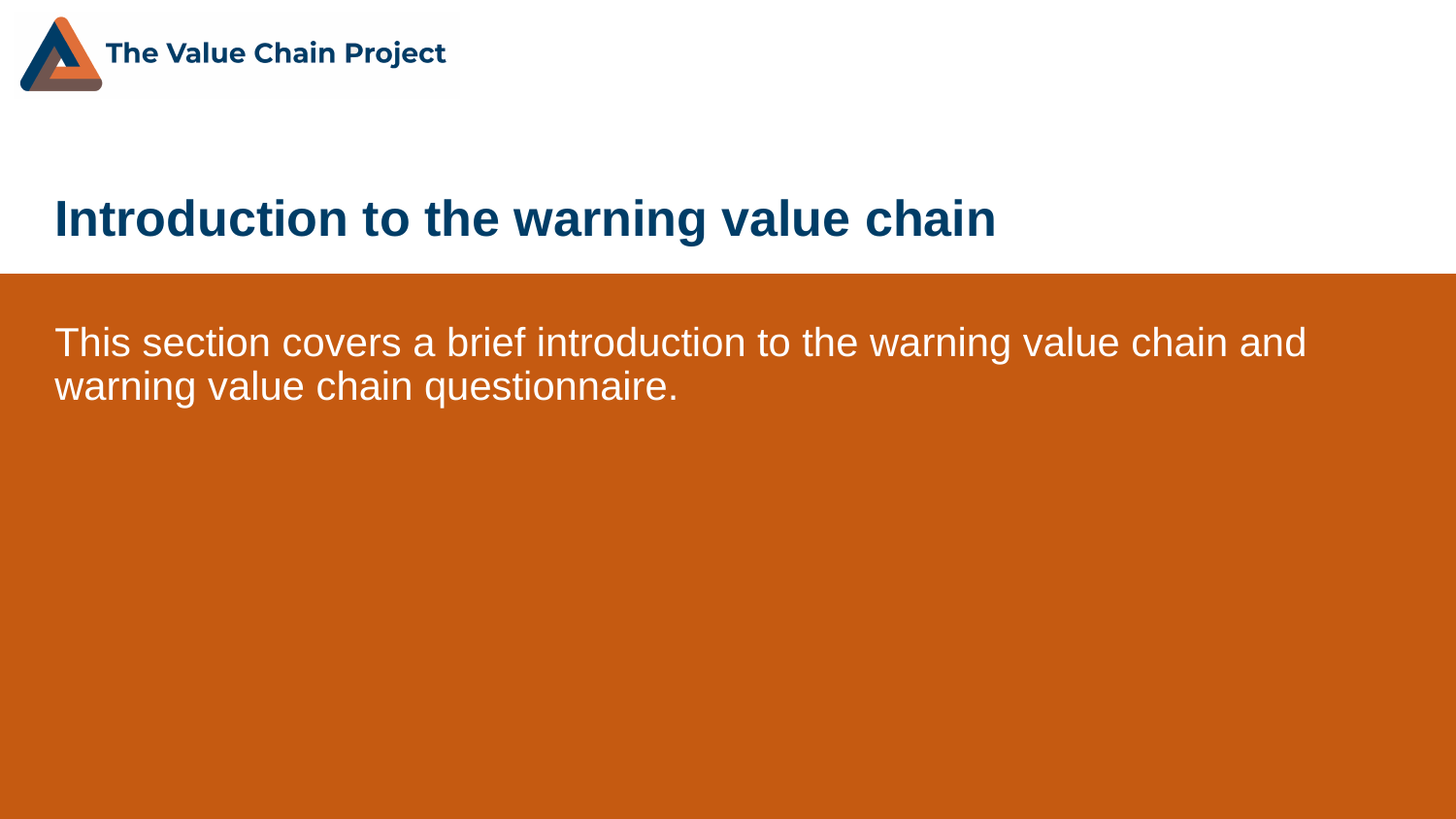

# Introduction to the warning value chain
This section covers a brief introduction to the warning value chain and warning value chain questionnaire.